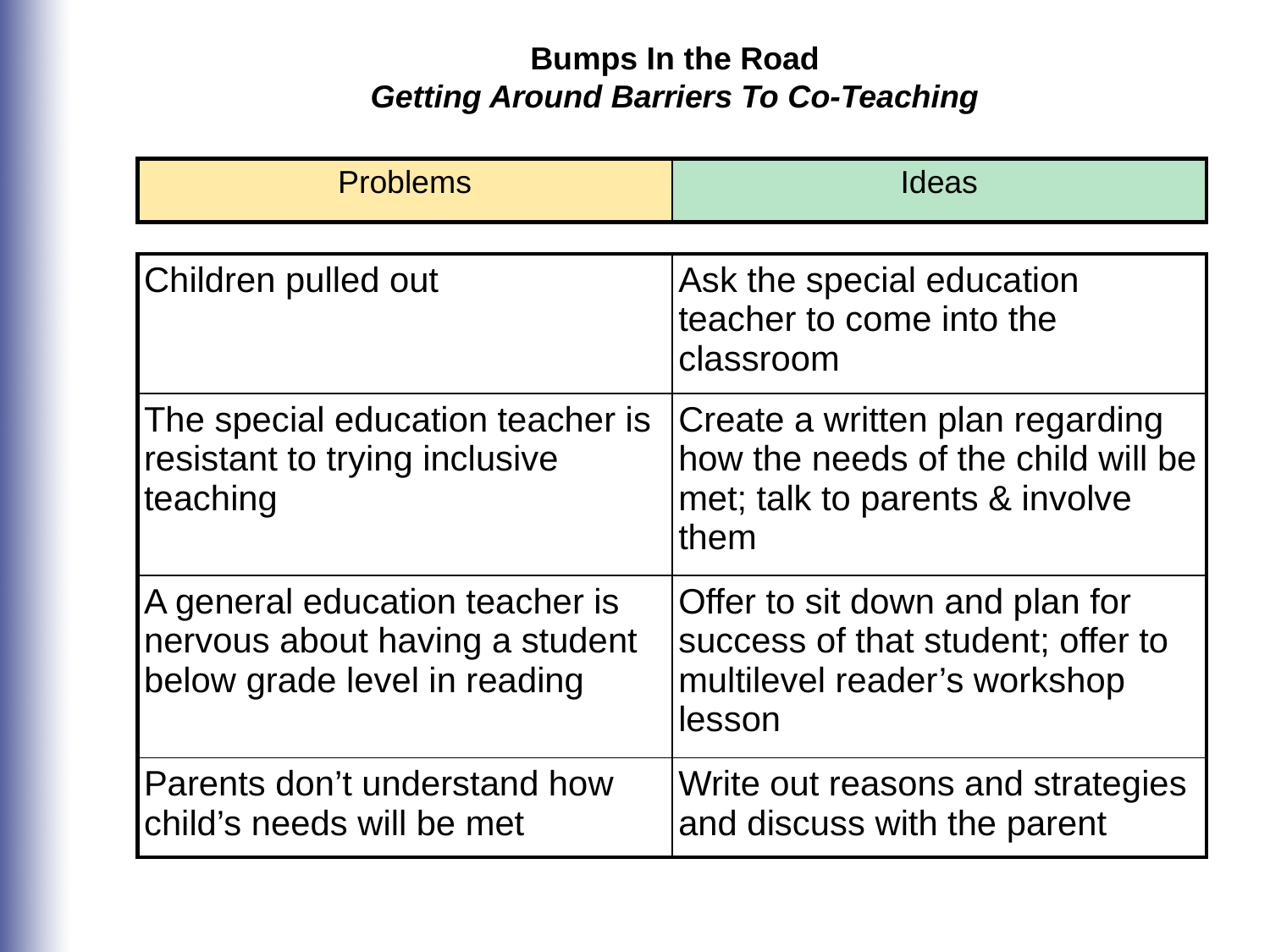

Bumps In the Road
Getting Around Barriers To Co-Teaching
| Problems | Ideas |
| --- | --- |
| Children pulled out | Ask the special education teacher to come into the classroom |
| --- | --- |
| The special education teacher is resistant to trying inclusive teaching | Create a written plan regarding how the needs of the child will be met; talk to parents & involve them |
| A general education teacher is nervous about having a student below grade level in reading | Offer to sit down and plan for success of that student; offer to multilevel reader’s workshop lesson |
| Parents don’t understand how child’s needs will be met | Write out reasons and strategies and discuss with the parent |
34